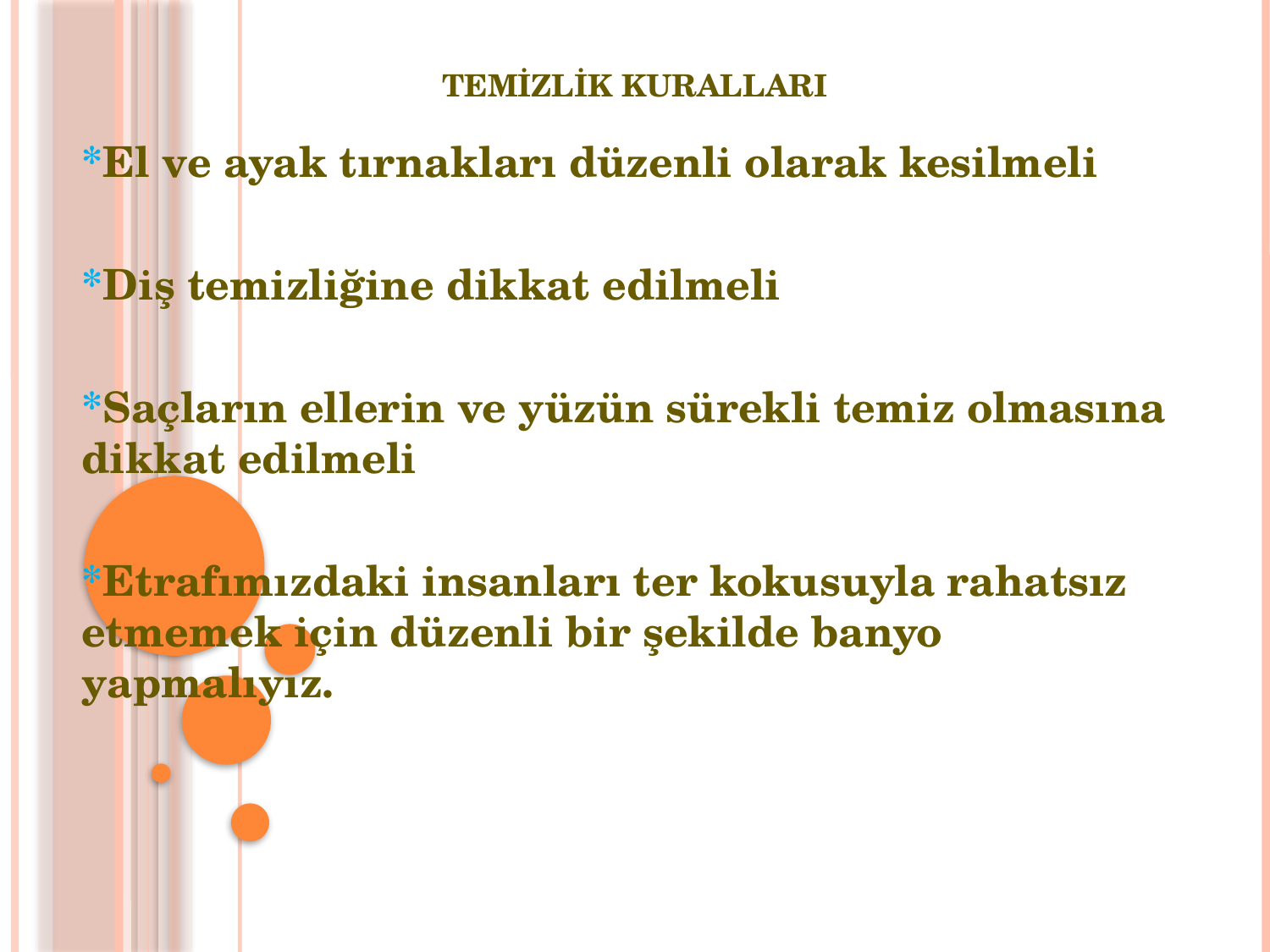

# TEMİZLİK KURALLARI
*El ve ayak tırnakları düzenli olarak kesilmeli

*Diş temizliğine dikkat edilmeli

*Saçların ellerin ve yüzün sürekli temiz olmasına dikkat edilmeli

*Etrafımızdaki insanları ter kokusuyla rahatsız etmemek için düzenli bir şekilde banyo yapmalıyız.